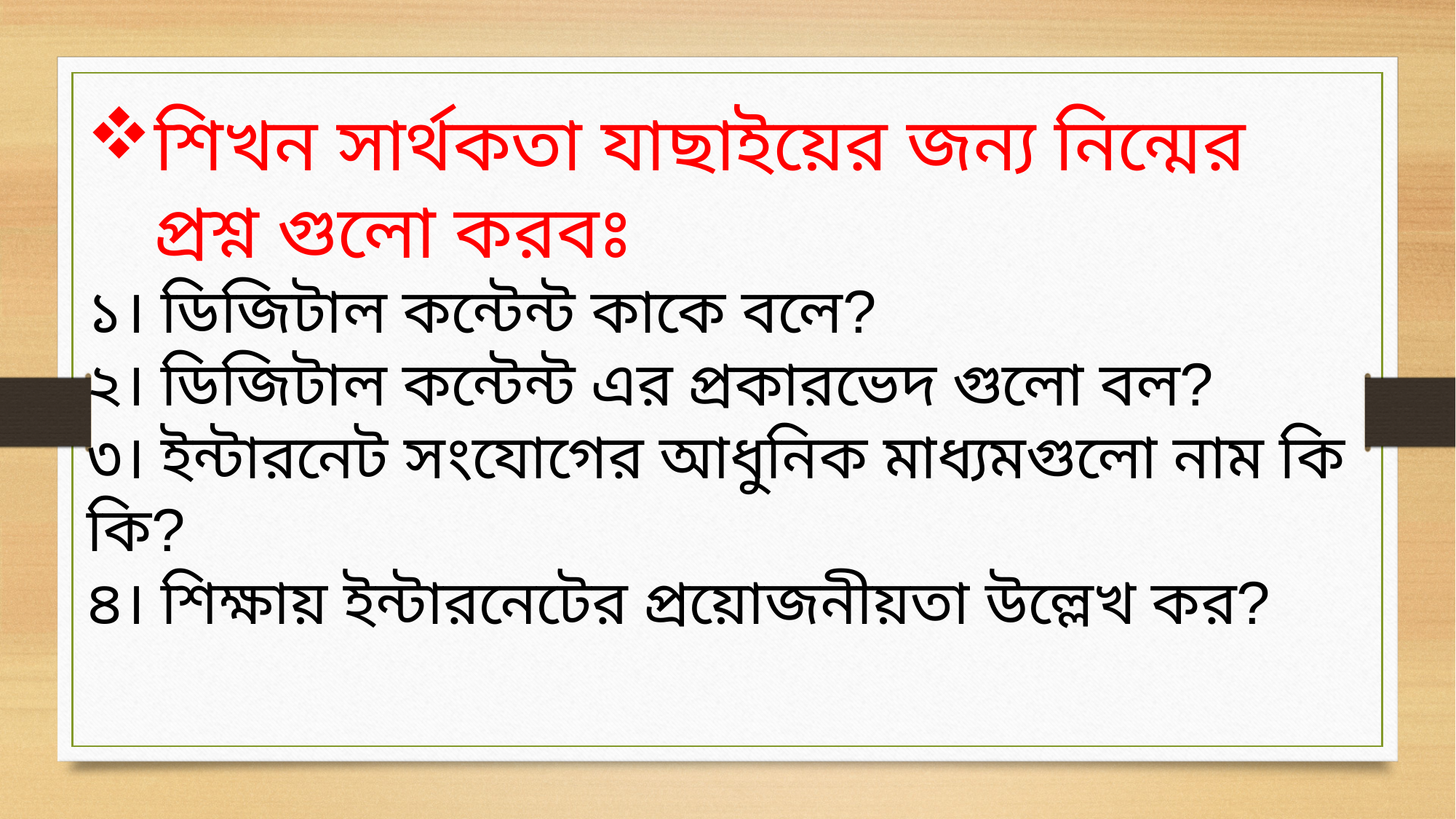

শিখন সার্থকতা যাছাইয়ের জন্য নিন্মের প্রশ্ন গুলো করবঃ
১। ডিজিটাল কন্টেন্ট কাকে বলে?
২। ডিজিটাল কন্টেন্ট এর প্রকারভেদ গুলো বল?
৩। ইন্টারনেট সংযোগের আধুনিক মাধ্যমগুলো নাম কি কি?
৪। শিক্ষায় ইন্টারনেটের প্রয়োজনীয়তা উল্লেখ কর?